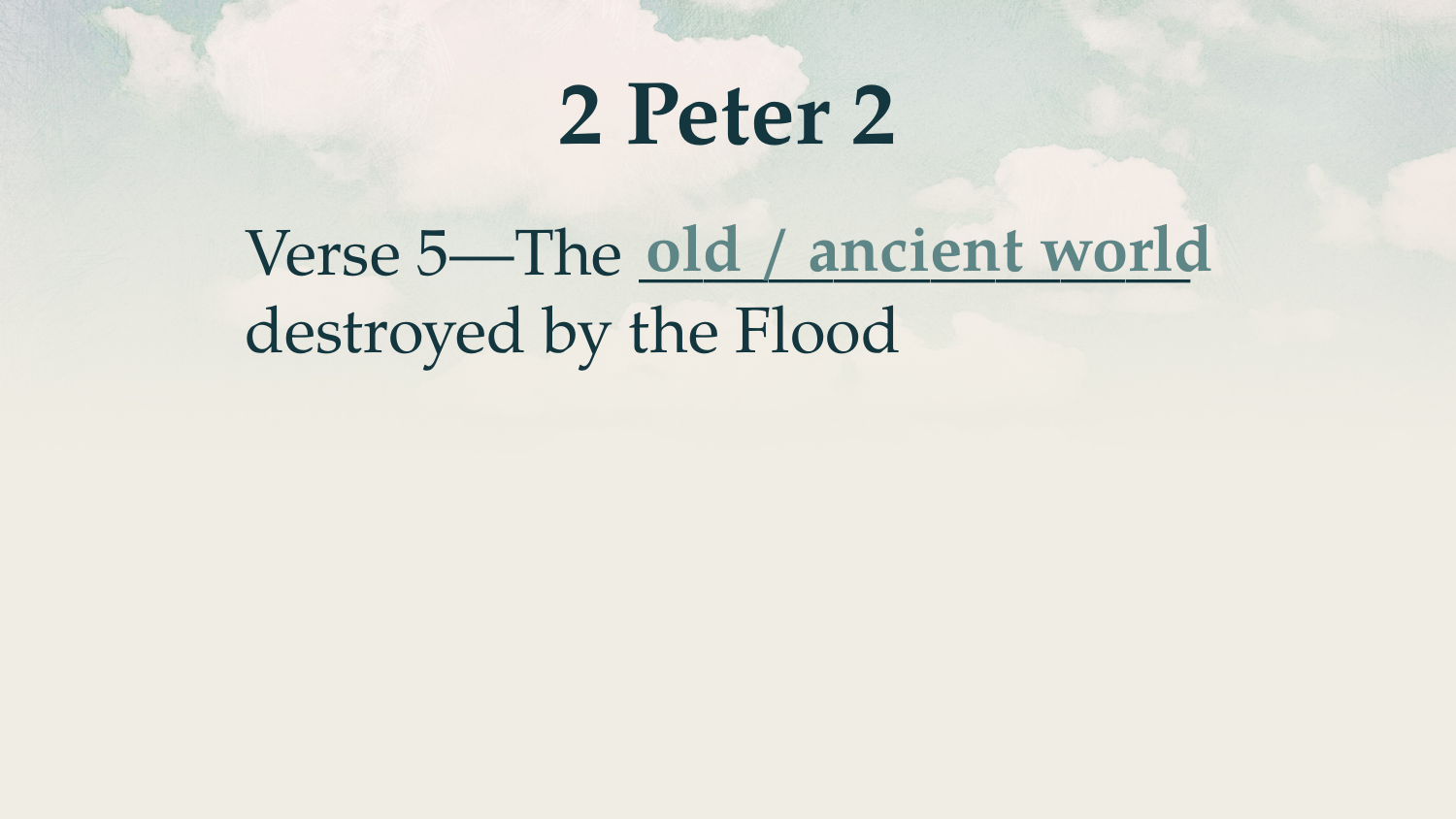

# 2 Peter 2
Verse 5—The _________________  destroyed by the Flood
old / ancient world